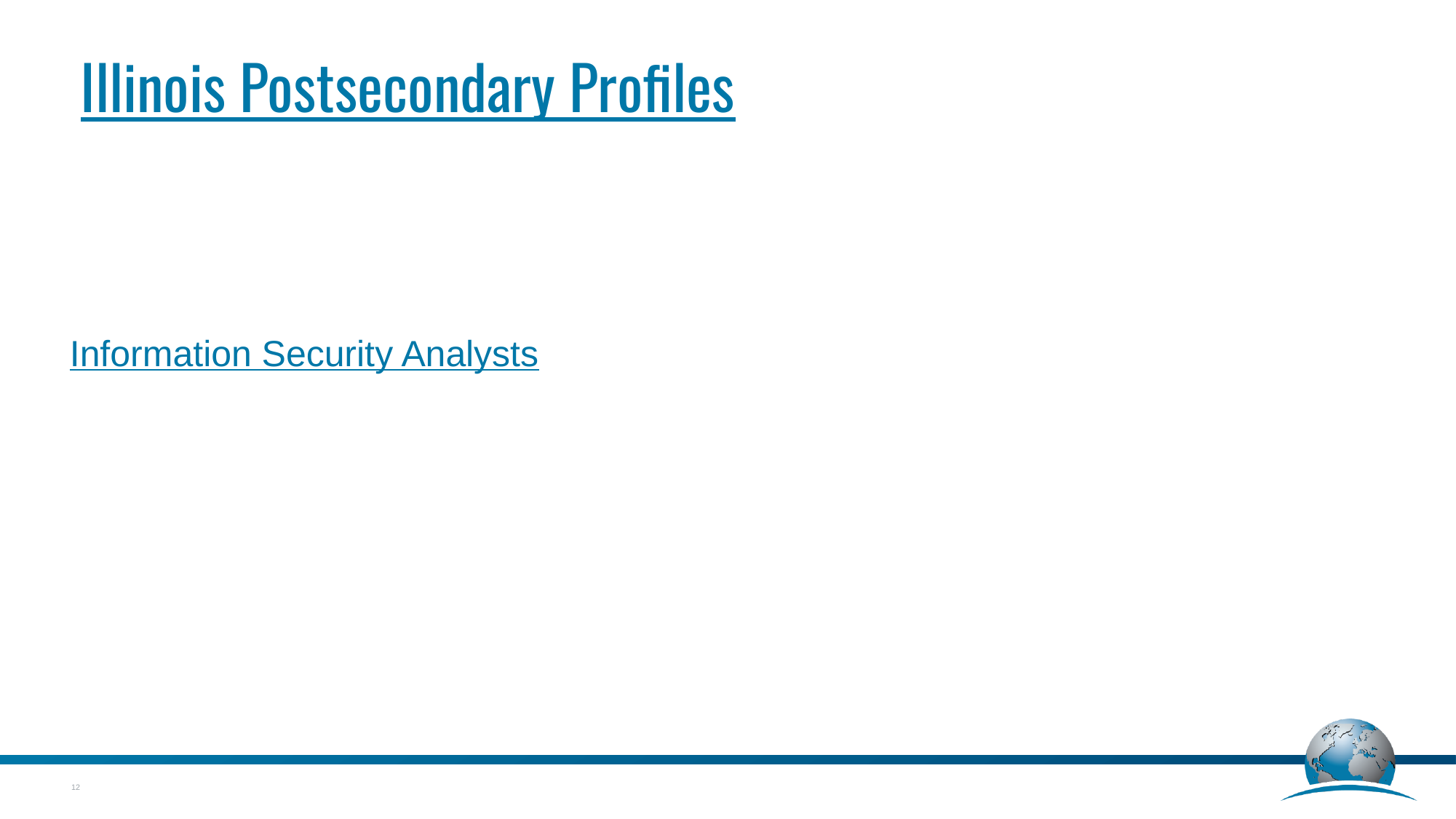

# Illinois Postsecondary Profiles
Information Security Analysts

12